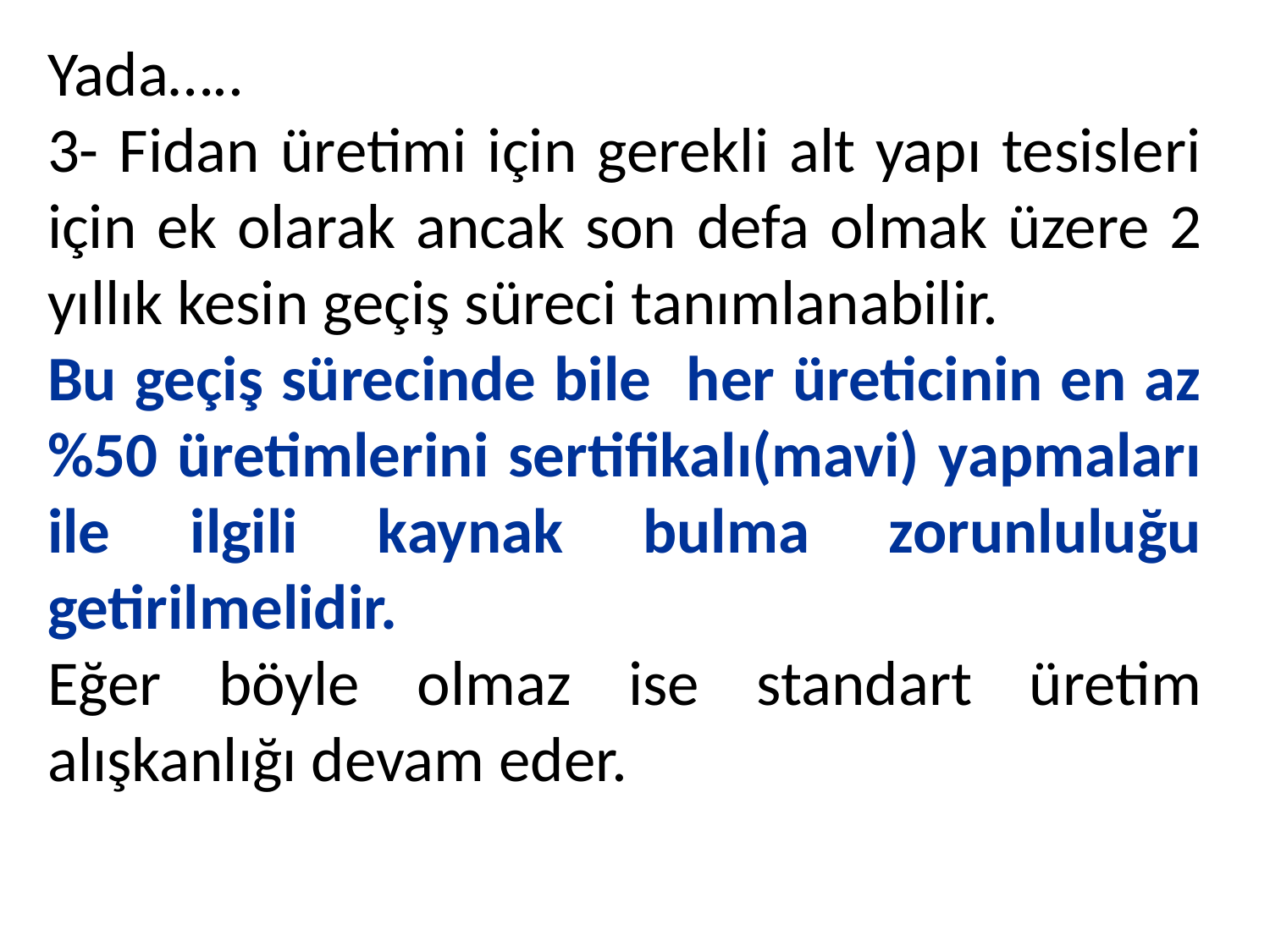

Yada…..
3- Fidan üretimi için gerekli alt yapı tesisleri için ek olarak ancak son defa olmak üzere 2 yıllık kesin geçiş süreci tanımlanabilir.
Bu geçiş sürecinde bile  her üreticinin en az %50 üretimlerini sertifikalı(mavi) yapmaları ile ilgili kaynak bulma zorunluluğu getirilmelidir.
Eğer böyle olmaz ise standart üretim alışkanlığı devam eder.